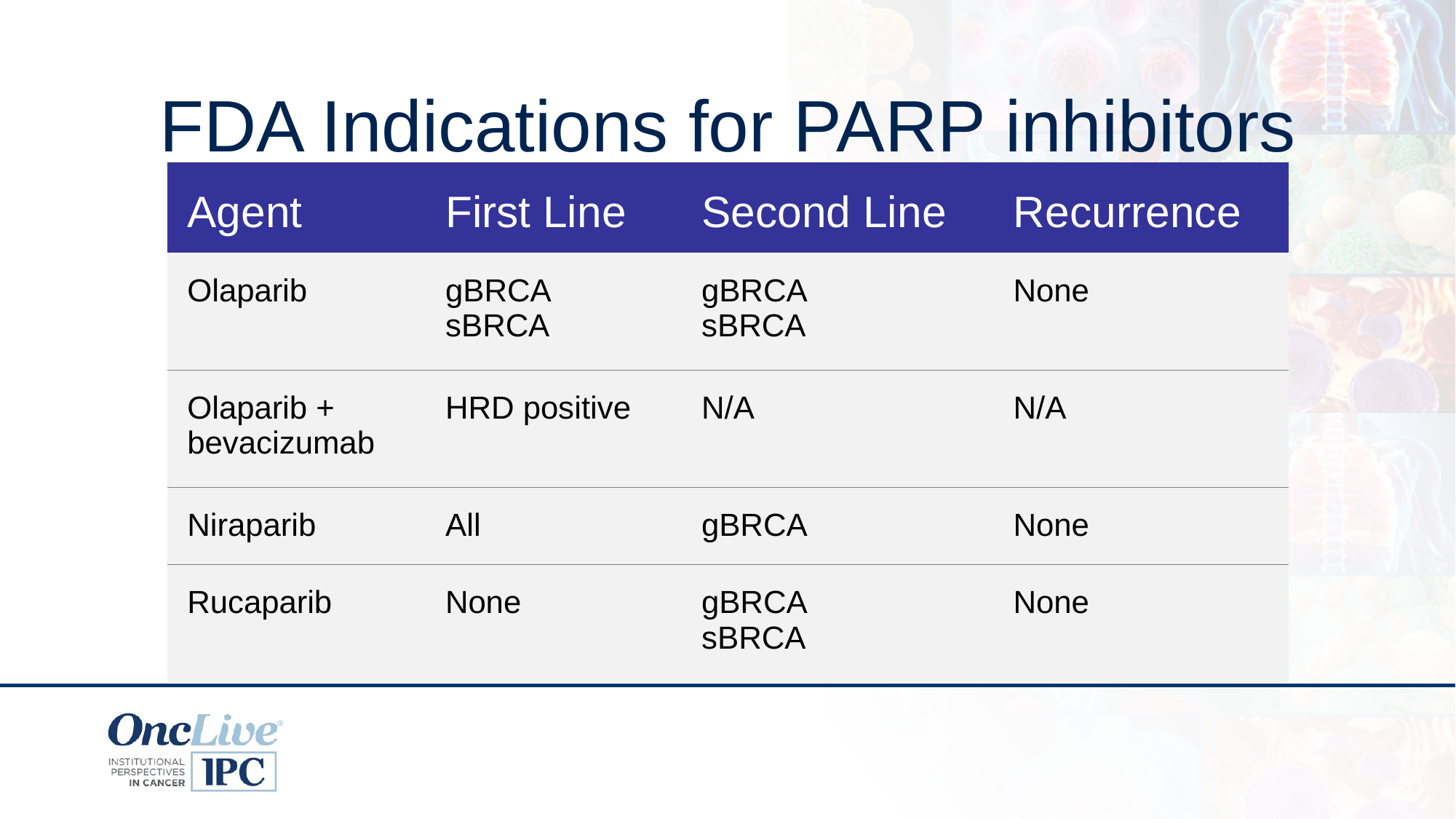

FDA Indications for PARP inhibitors
| Agent | First Line | Second Line | Recurrence |
| --- | --- | --- | --- |
| Olaparib | gBRCA sBRCA | gBRCA sBRCA | None |
| Olaparib + bevacizumab | HRD positive | N/A | N/A |
| Niraparib | All | gBRCA | None |
| Rucaparib | None | gBRCA sBRCA | None |